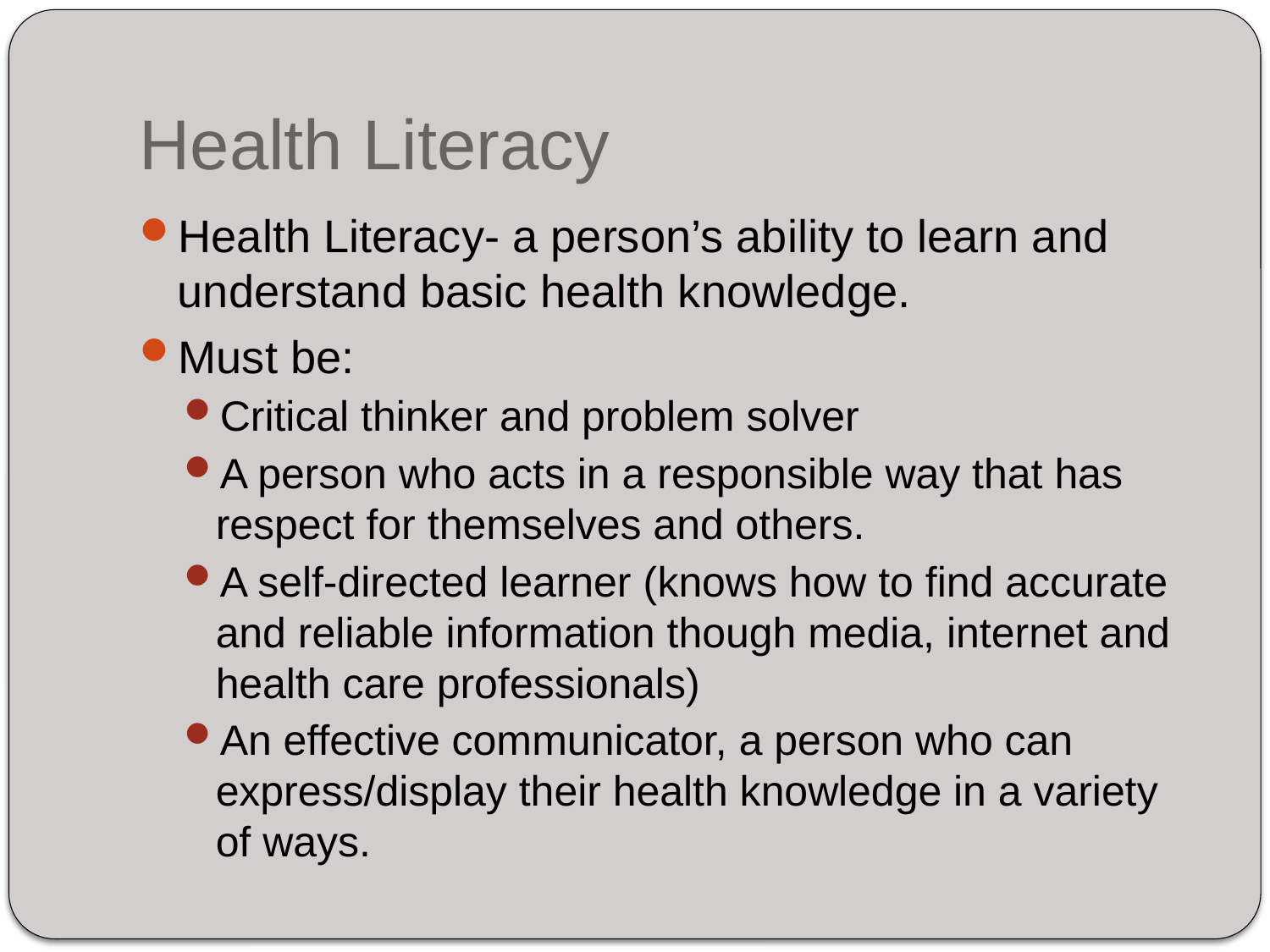

# Health Literacy
Health Literacy- a person’s ability to learn and understand basic health knowledge.
Must be:
Critical thinker and problem solver
A person who acts in a responsible way that has respect for themselves and others.
A self-directed learner (knows how to find accurate and reliable information though media, internet and health care professionals)
An effective communicator, a person who can express/display their health knowledge in a variety of ways.